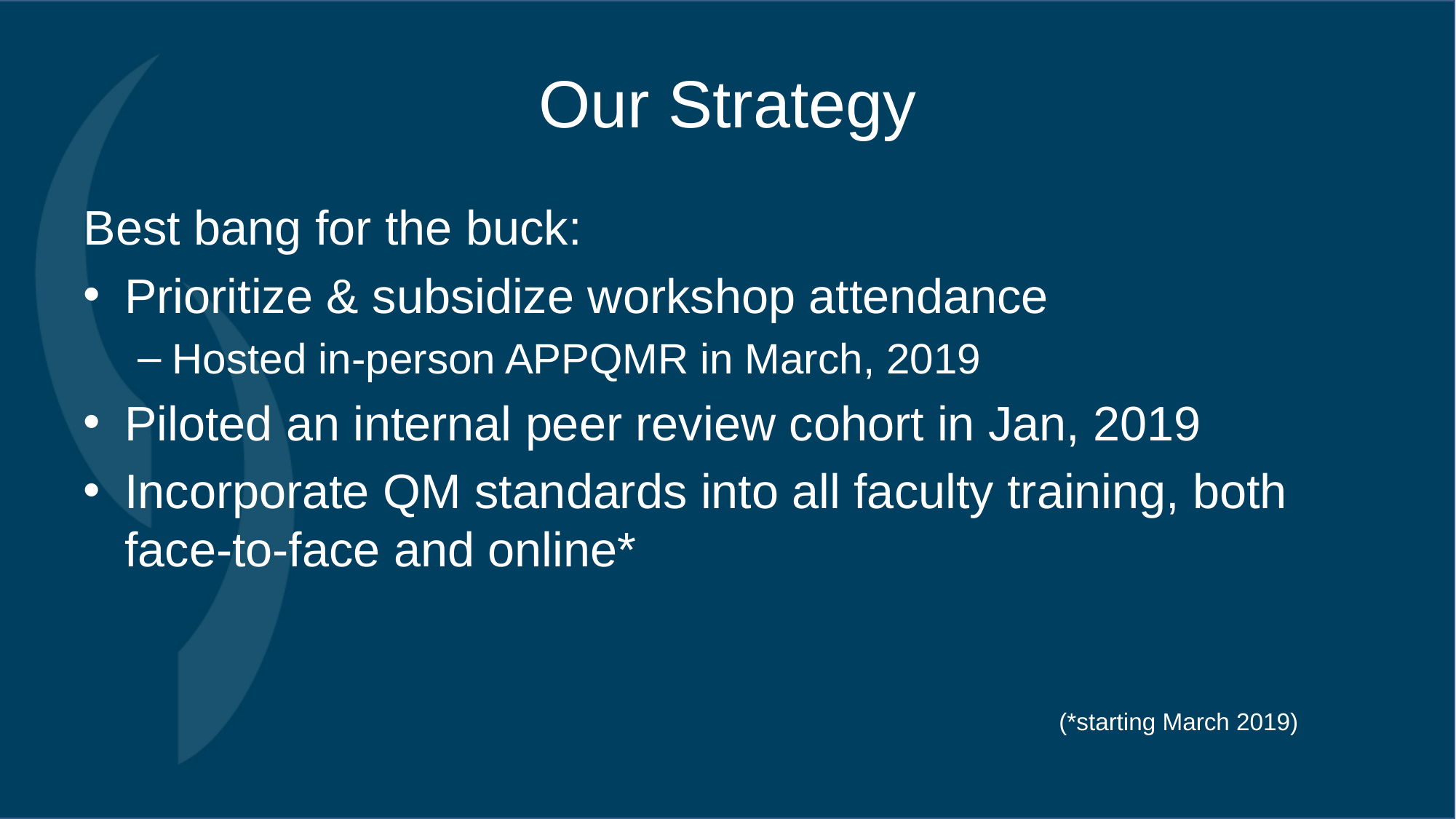

# Our Strategy
Best bang for the buck:
Prioritize & subsidize workshop attendance
Hosted in-person APPQMR in March, 2019
Piloted an internal peer review cohort in Jan, 2019
Incorporate QM standards into all faculty training, both face-to-face and online*
(*starting March 2019)